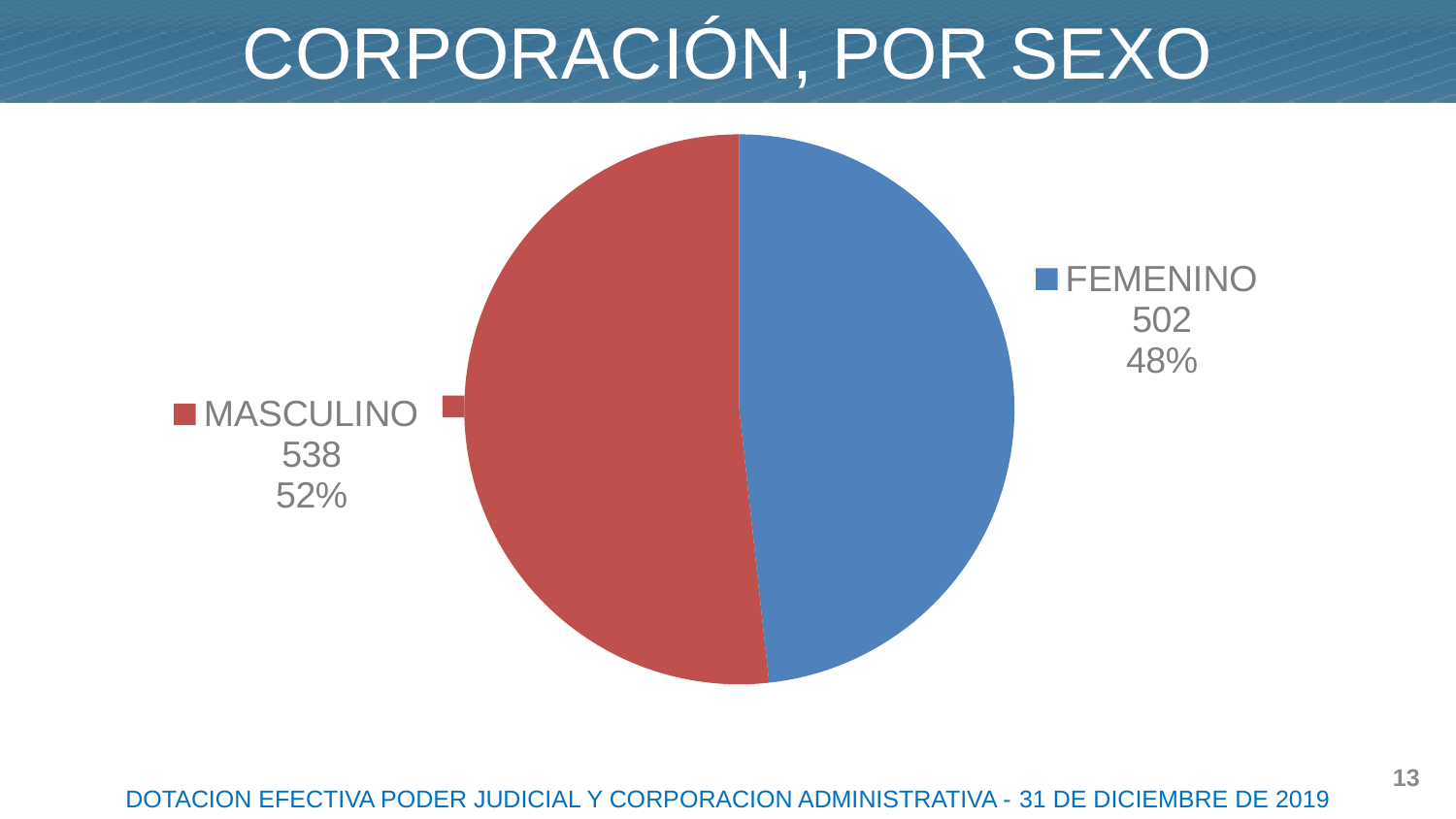

CORPORACIÓN, POR SEXO

### Chart

| Category |  |
|---|---|
| FEMENINO | 502.0 |
| MASCULINO | 538.0 |
13